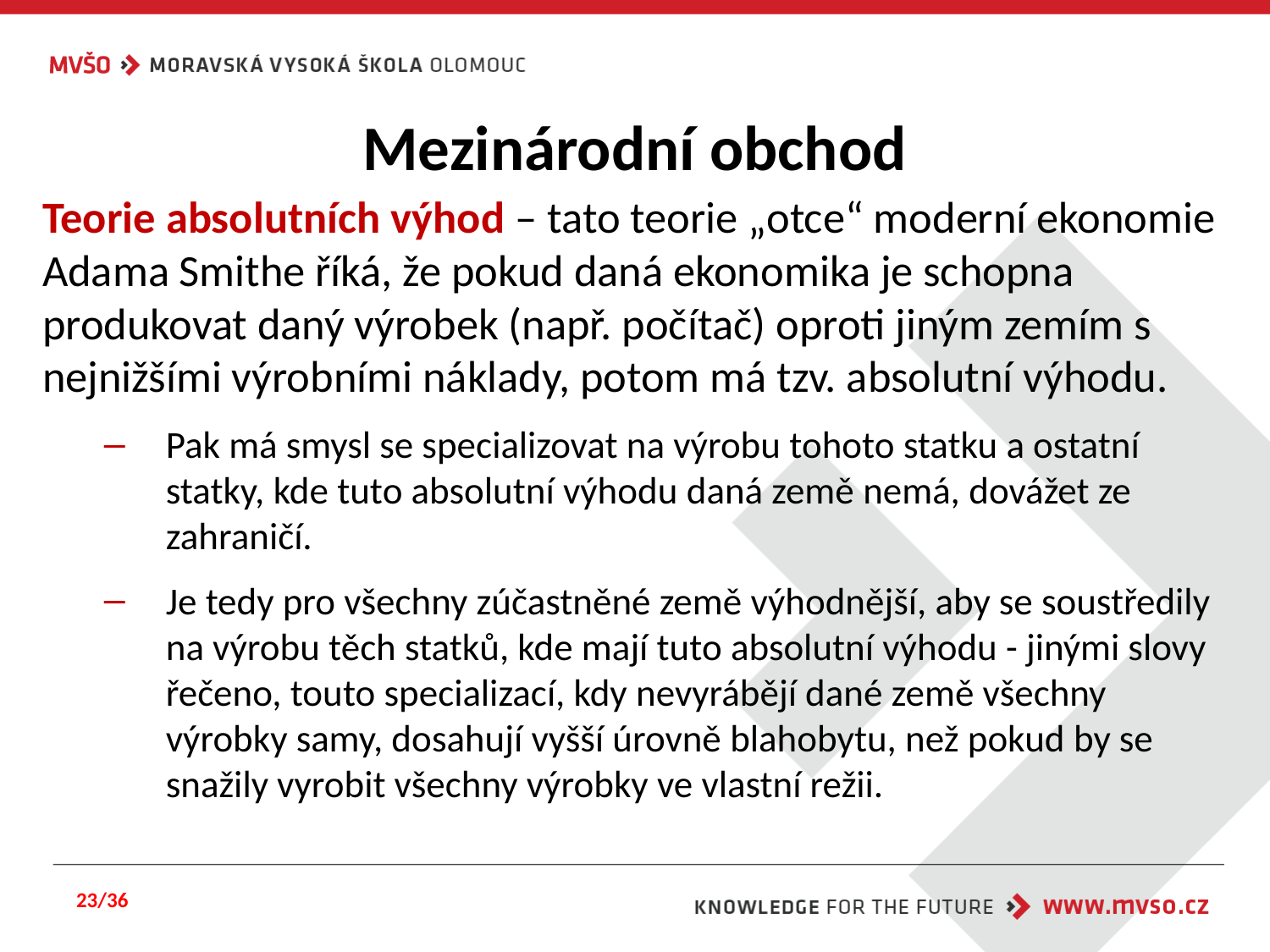

# Mezinárodní obchod
Teorie absolutních výhod – tato teorie „otce“ moderní ekonomie Adama Smithe říká, že pokud daná ekonomika je schopna produkovat daný výrobek (např. počítač) oproti jiným zemím s nejnižšími výrobními náklady, potom má tzv. absolutní výhodu.
Pak má smysl se specializovat na výrobu tohoto statku a ostatní statky, kde tuto absolutní výhodu daná země nemá, dovážet ze zahraničí.
Je tedy pro všechny zúčastněné země výhodnější, aby se soustředily na výrobu těch statků, kde mají tuto absolutní výhodu - jinými slovy řečeno, touto specializací, kdy nevyrábějí dané země všechny výrobky samy, dosahují vyšší úrovně blahobytu, než pokud by se snažily vyrobit všechny výrobky ve vlastní režii.
23/36